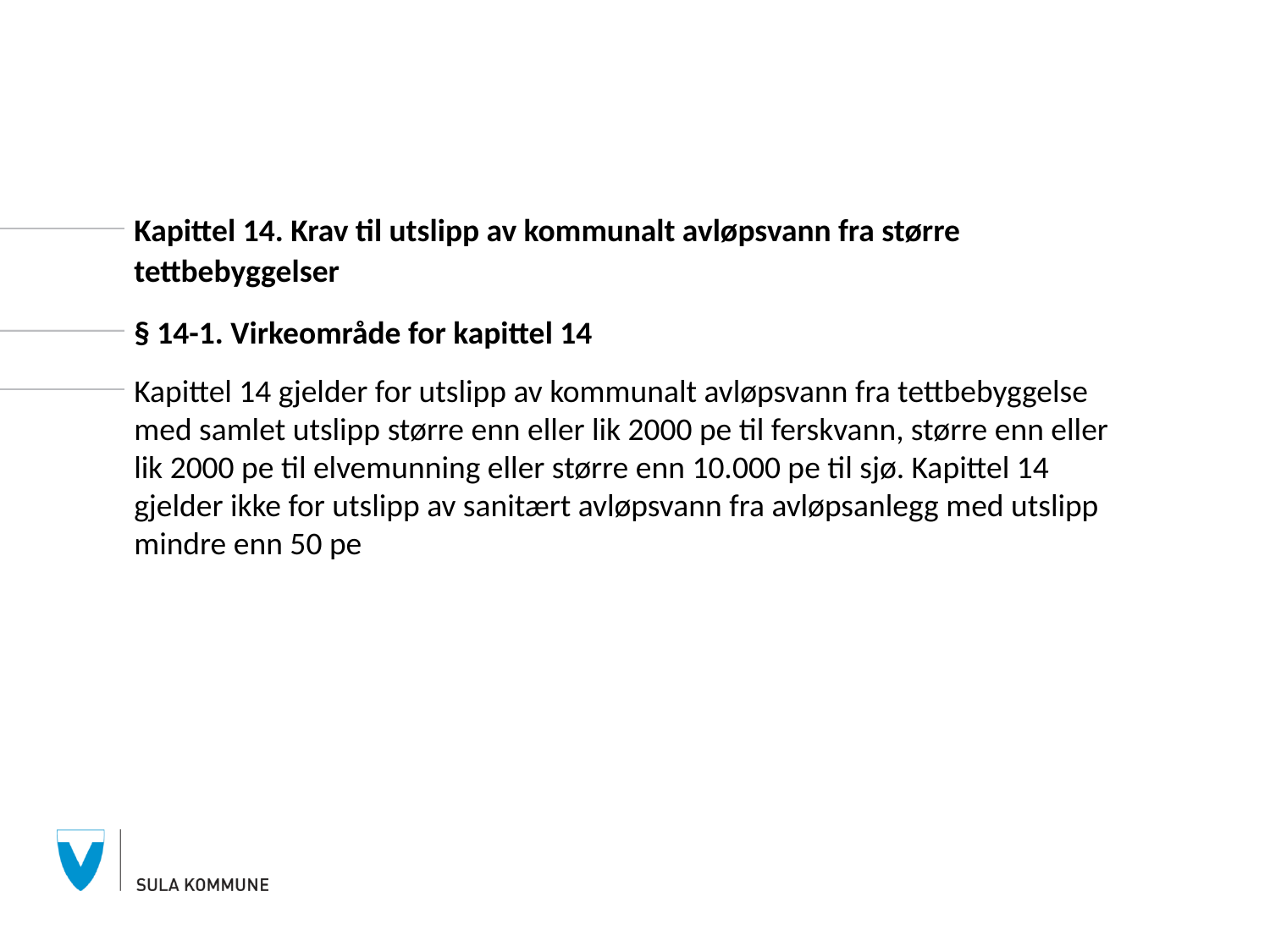

Kapittel 14. Krav til utslipp av kommunalt avløpsvann fra større tettbebyggelser
§ 14-1. Virkeområde for kapittel 14
Kapittel 14 gjelder for utslipp av kommunalt avløpsvann fra tettbebyggelse med samlet utslipp større enn eller lik 2000 pe til ferskvann, større enn eller lik 2000 pe til elvemunning eller større enn 10.000 pe til sjø. Kapittel 14 gjelder ikke for utslipp av sanitært avløpsvann fra avløpsanlegg med utslipp mindre enn 50 pe